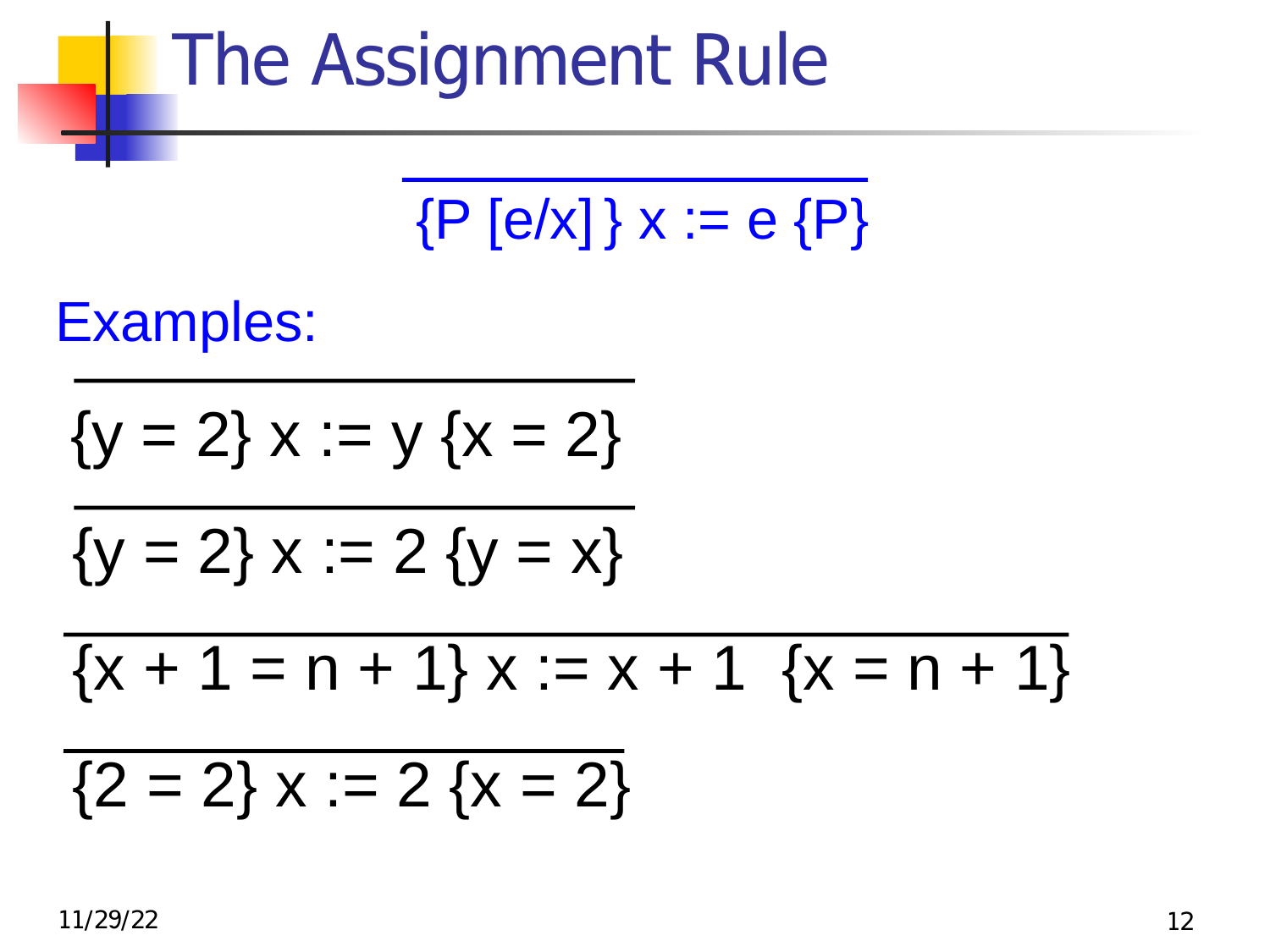

# The Assignment Rule
{P [e/x] } x := e {P}
Examples:
 {y = 2} x := y {x = 2}
 {y = 2} x := 2 {y = x}
 {x + 1 = n + 1} x := x + 1  {x = n + 1}
 {2 = 2} x := 2 {x = 2}

11/29/22
12